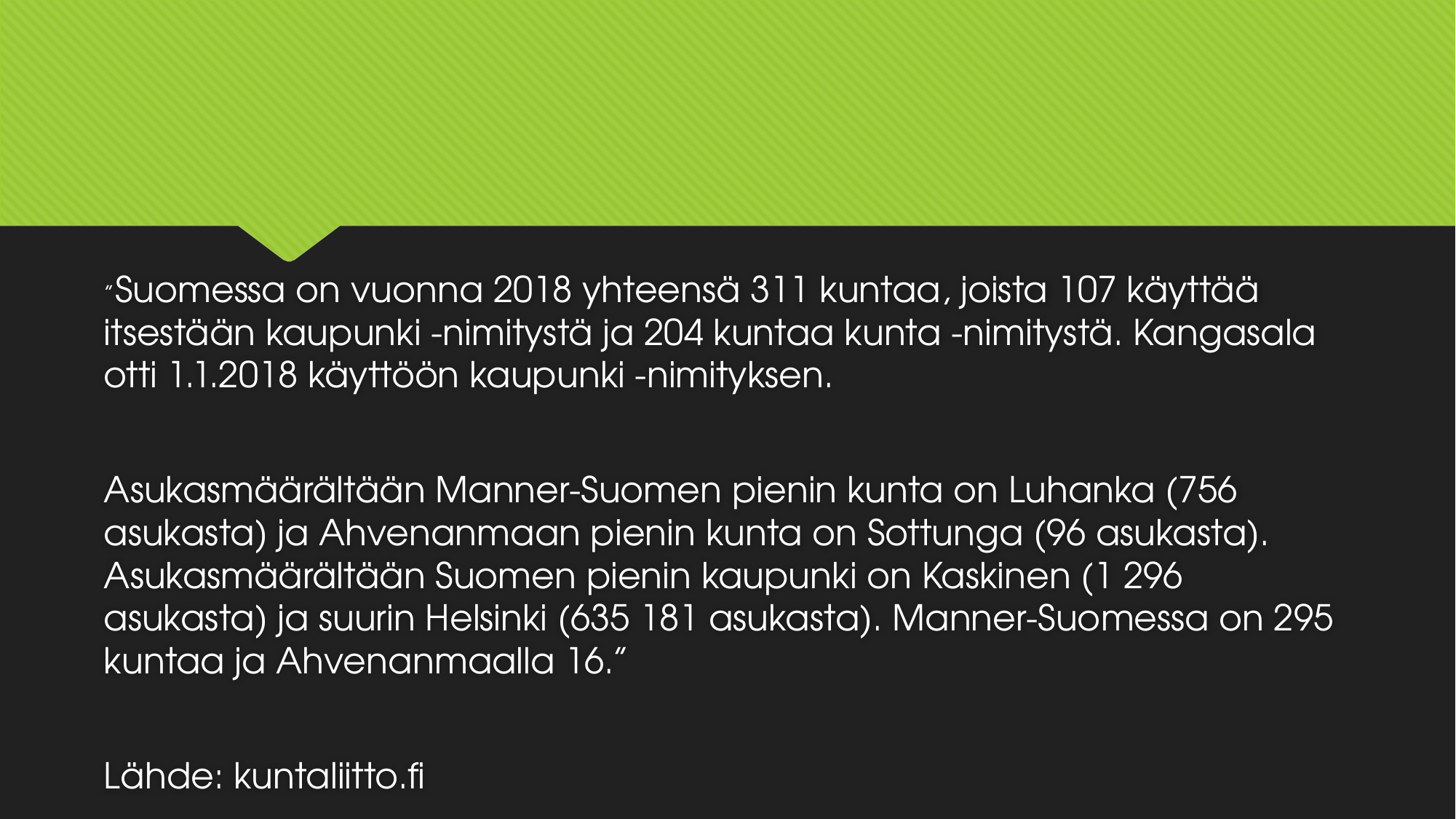

”Suomessa on vuonna 2018 yhteensä 311 kuntaa, joista 107 käyttää itsestään kaupunki -nimitystä ja 204 kuntaa kunta -nimitystä. Kangasala otti 1.1.2018 käyttöön kaupunki -nimityksen.

Asukasmäärältään Manner-Suomen pienin kunta on Luhanka (756 asukasta) ja Ahvenanmaan pienin kunta on Sottunga (96 asukasta). Asukasmäärältään Suomen pienin kaupunki on Kaskinen (1 296 asukasta) ja suurin Helsinki (635 181 asukasta). Manner-Suomessa on 295 kuntaa ja Ahvenanmaalla 16.”

Lähde: kuntaliitto.fi